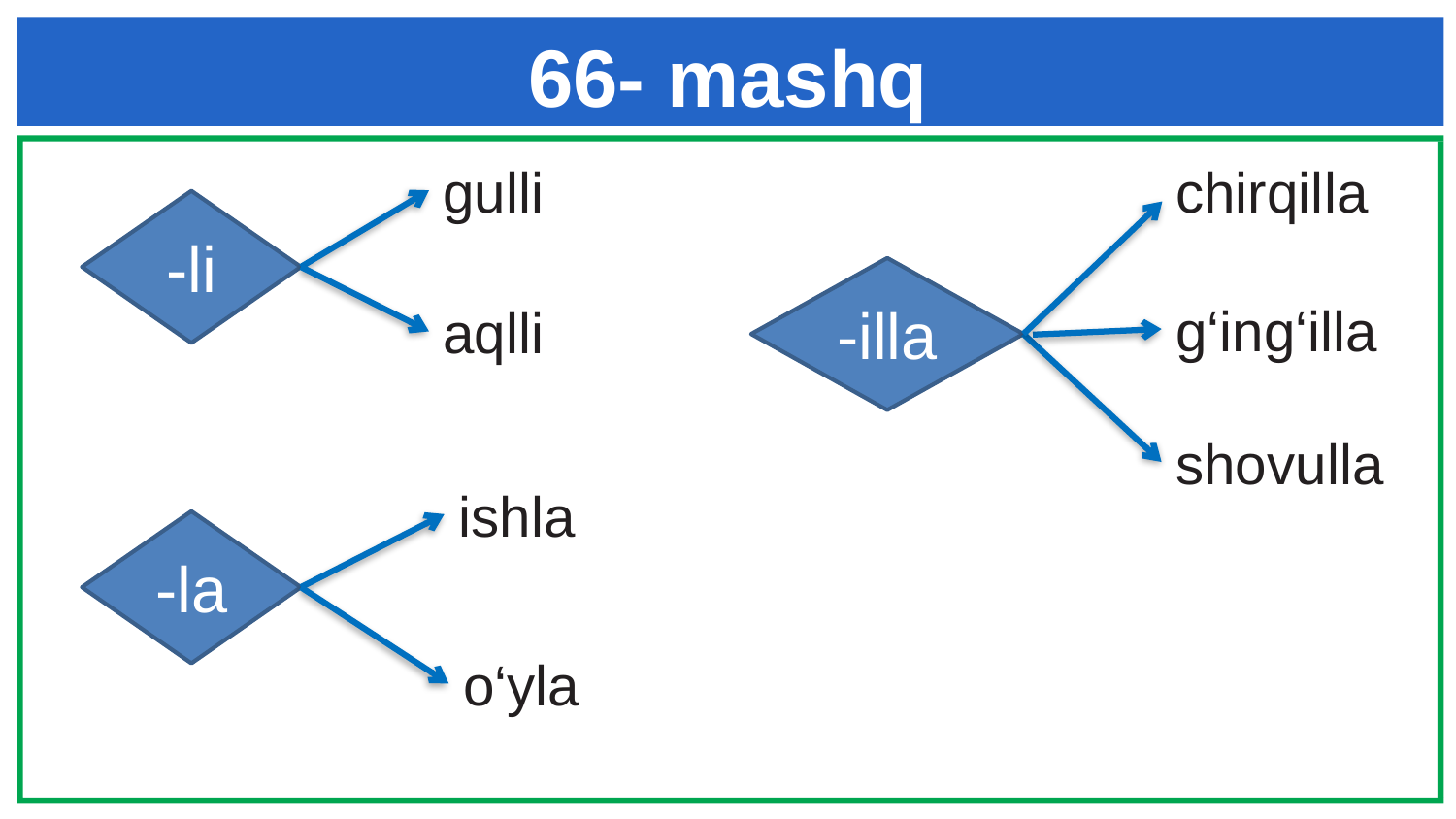

# 66- mashq
gulli
chirqilla
-li
-illa
g‘ing‘illa
aqlli
shovulla
ishla
-la
o‘yla